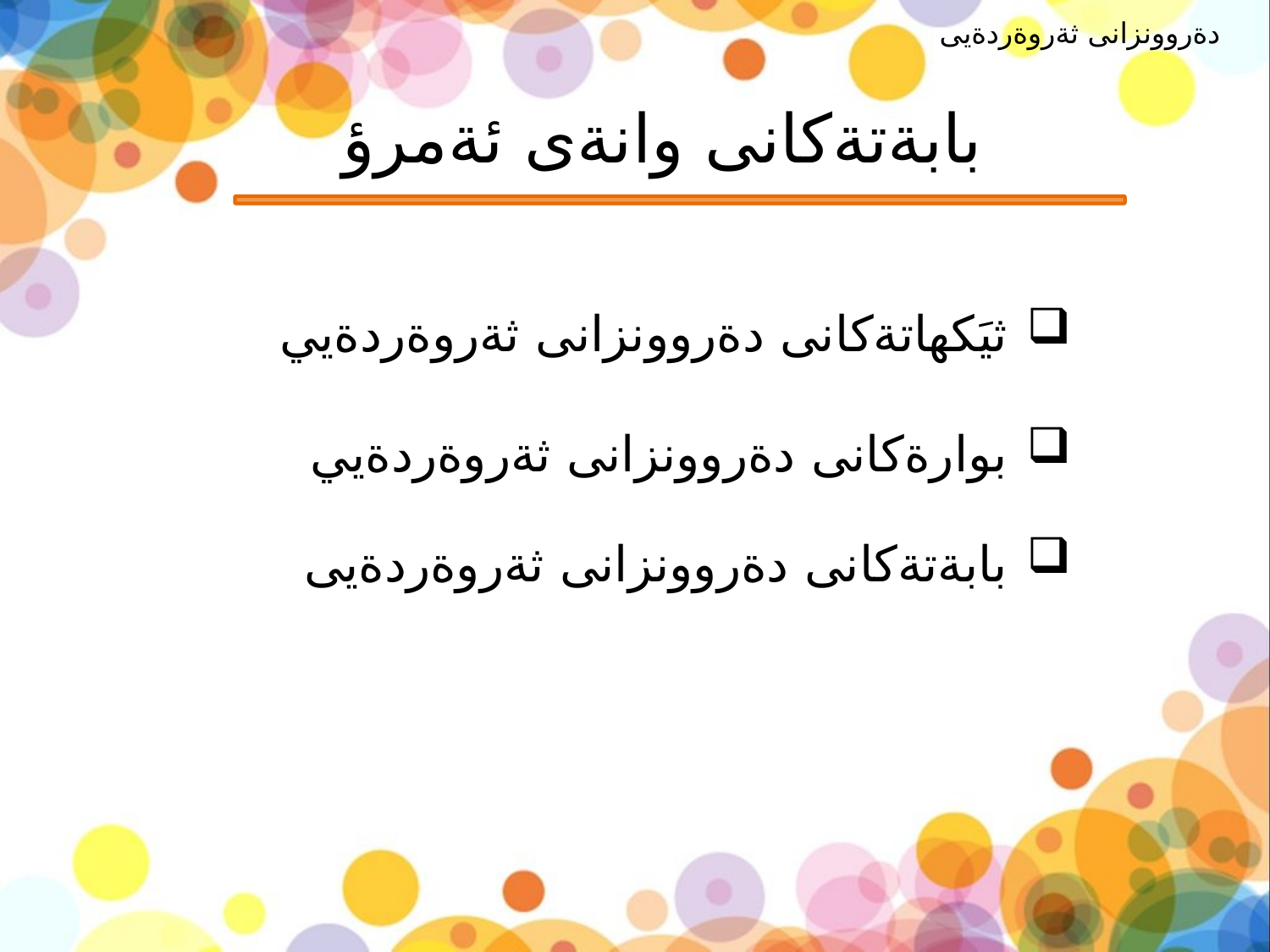

دةروونزانى ثةروةردةيى
# بابةتةكانى وانةى ئةمرؤ

ثيَكهاتةكانى دةروونزانى ثةروةردةيي

بوارةكانى دةروونزانى ثةروةردةيي
بابةتةكانى دةروونزانى ثةروةردةيى